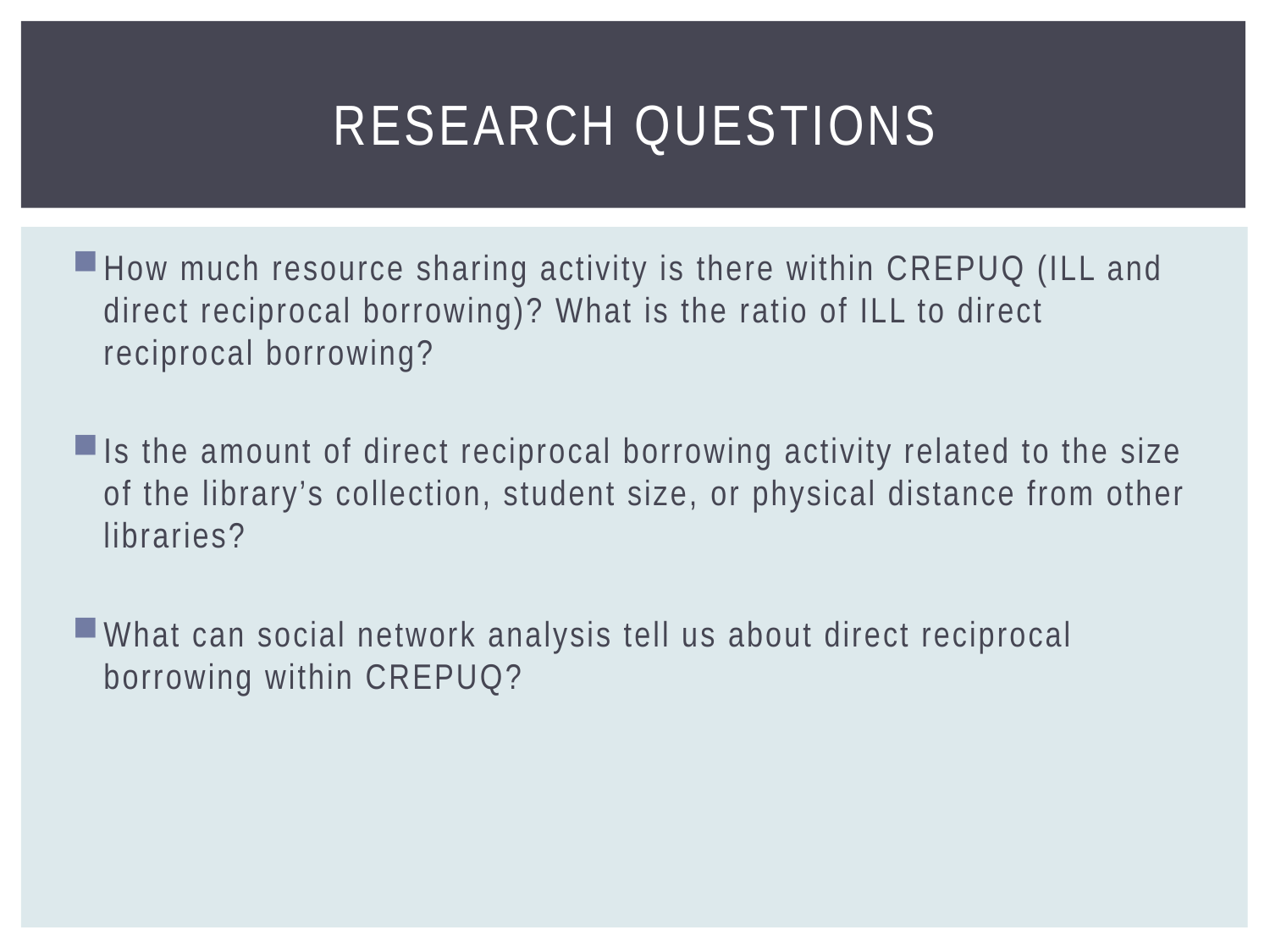

# Research questions
How much resource sharing activity is there within CREPUQ (ILL and direct reciprocal borrowing)? What is the ratio of ILL to direct reciprocal borrowing?

Is the amount of direct reciprocal borrowing activity related to the size of the library’s collection, student size, or physical distance from other libraries?

What can social network analysis tell us about direct reciprocal borrowing within CREPUQ?